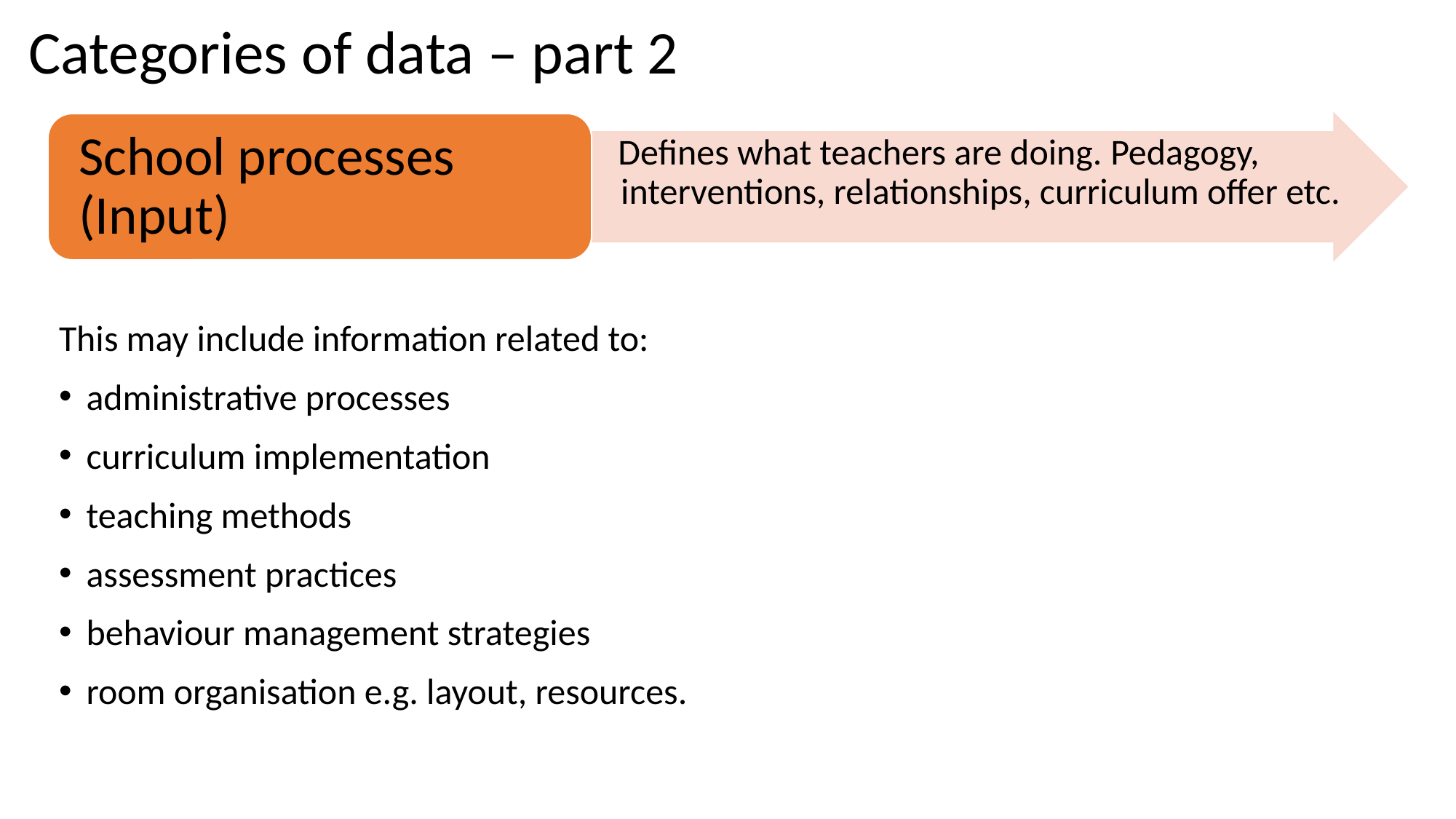

# Categories of data – part 2
   Defines what teachers are doing. Pedagogy, interventions, relationships, curriculum offer etc.
School processes (Input)
This may include information related to:
administrative processes
curriculum implementation
teaching methods
assessment practices
behaviour management strategies
room organisation e.g. layout, resources.